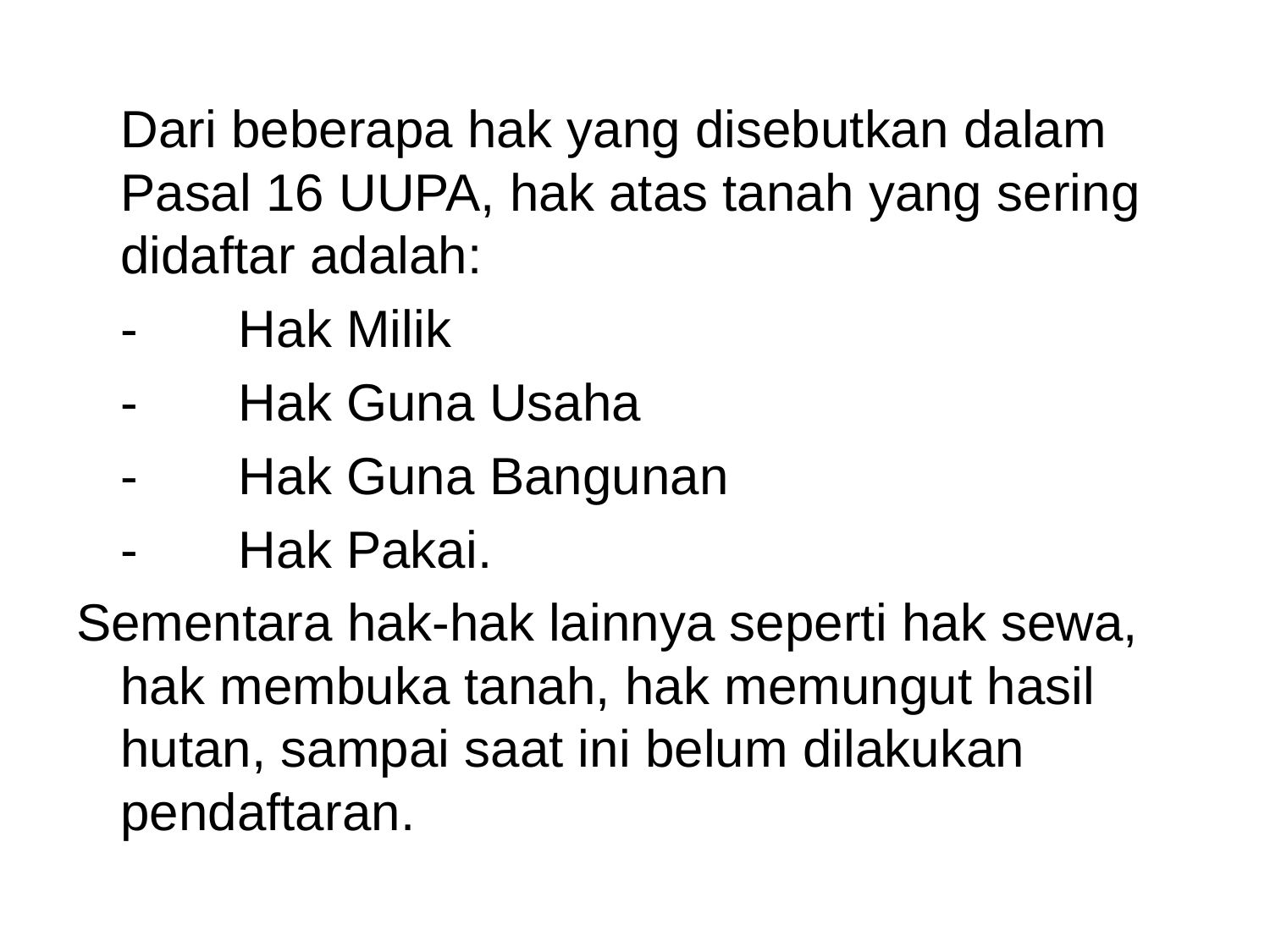

Dari beberapa hak yang disebutkan dalam Pasal 16 UUPA, hak atas tanah yang sering didaftar adalah:
	- 	Hak Milik
	-	Hak Guna Usaha
	- 	Hak Guna Bangunan
	- 	Hak Pakai.
Sementara hak-hak lainnya seperti hak sewa, hak membuka tanah, hak memungut hasil hutan, sampai saat ini belum dilakukan pendaftaran.